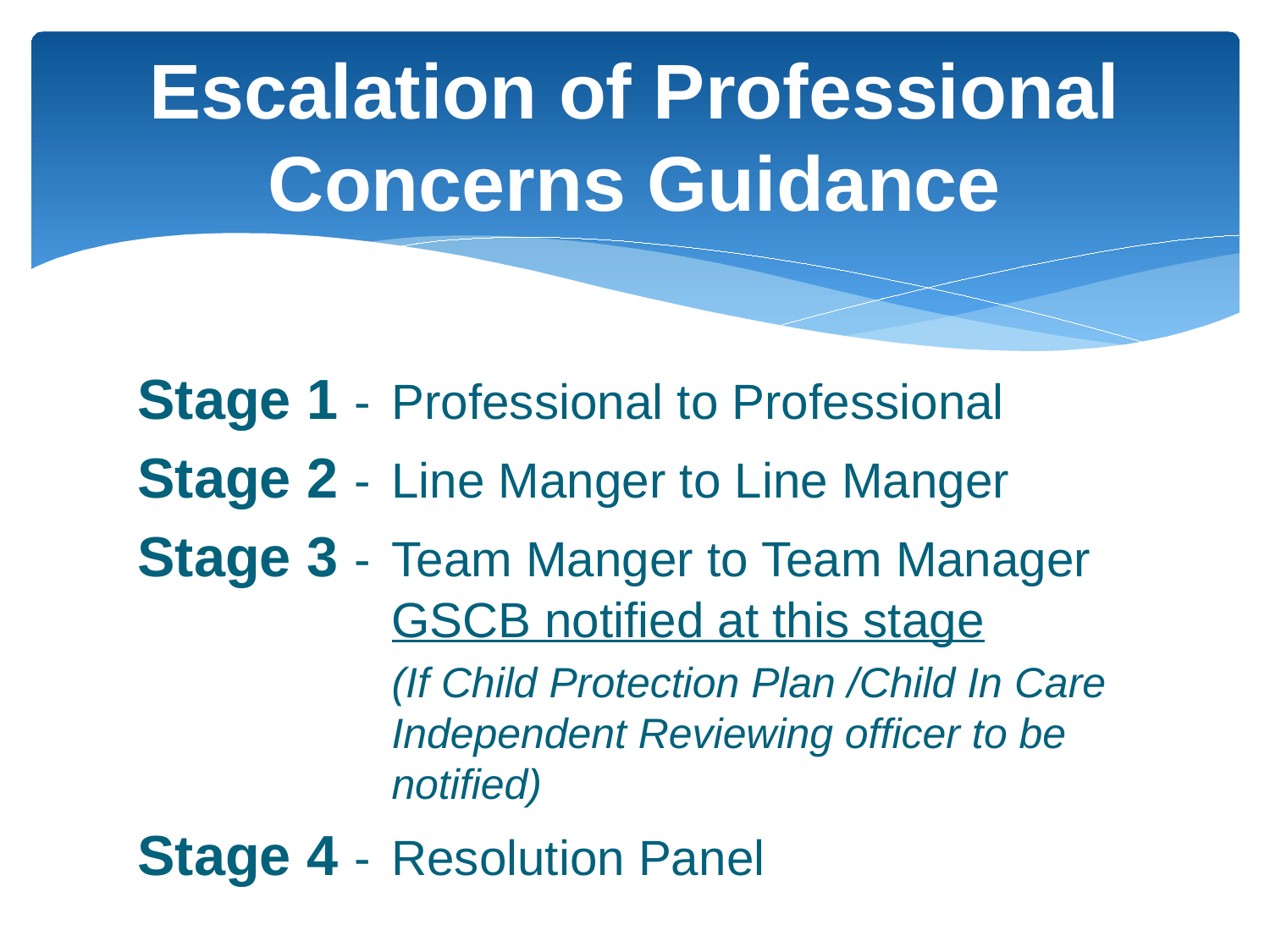

# Escalation of Professional Concerns Guidance
Stage 1 - 	Professional to Professional
Stage 2 - 	Line Manger to Line Manger
Stage 3 - 	Team Manger to Team Manager 		GSCB notified at this stage
		(If Child Protection Plan /Child In Care 		Independent Reviewing officer to be 		notified)
Stage 4 - 	Resolution Panel